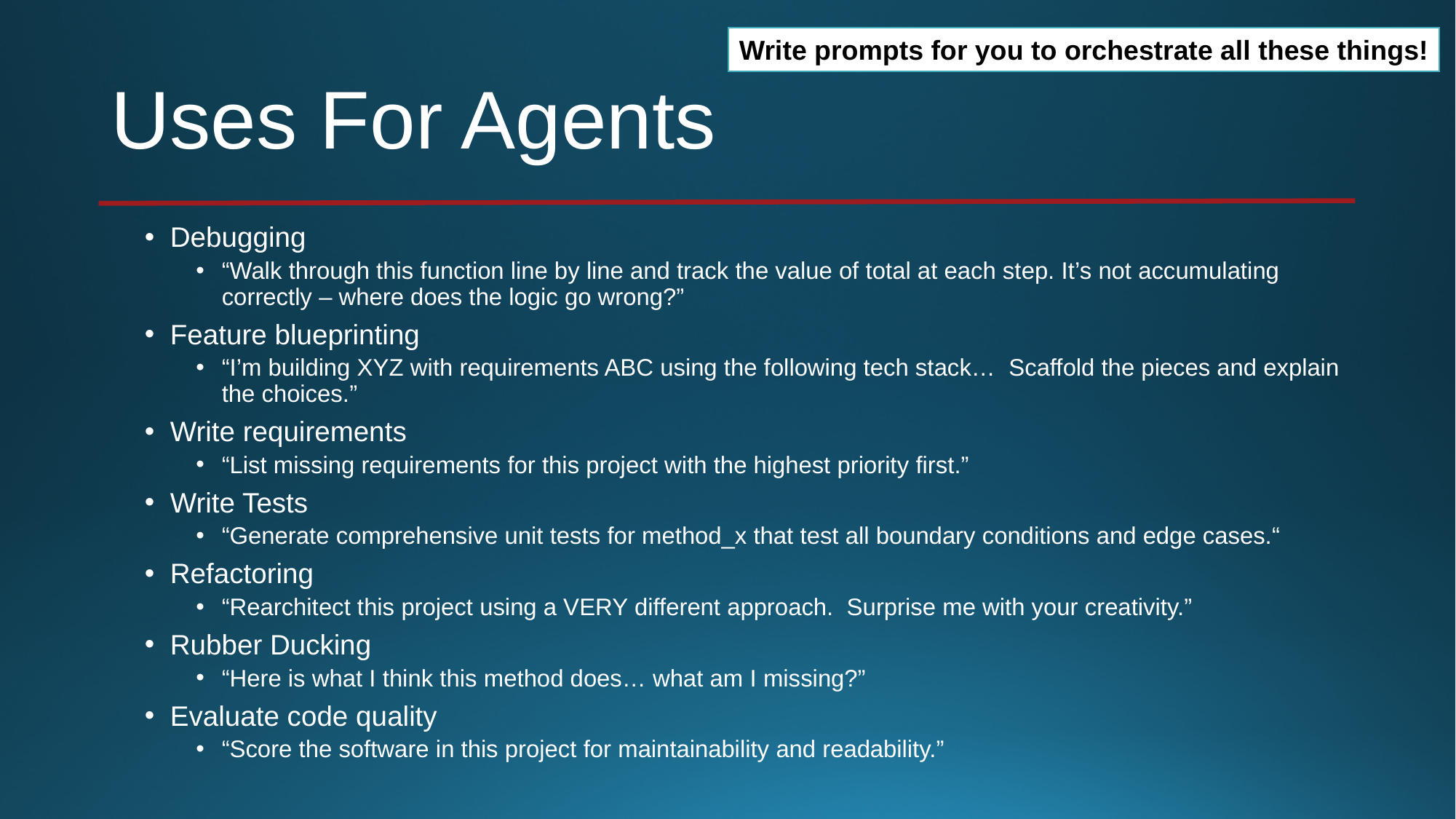

Write prompts for you to orchestrate all these things!
# Uses For Agents
Debugging
“Walk through this function line by line and track the value of total at each step. It’s not accumulating correctly – where does the logic go wrong?”
Feature blueprinting
“I’m building XYZ with requirements ABC using the following tech stack…  Scaffold the pieces and explain the choices.”
Write requirements
“List missing requirements for this project with the highest priority first.”
Write Tests
“Generate comprehensive unit tests for method_x that test all boundary conditions and edge cases.“
Refactoring
“Rearchitect this project using a VERY different approach.  Surprise me with your creativity.”
Rubber Ducking
“Here is what I think this method does… what am I missing?”
Evaluate code quality
“Score the software in this project for maintainability and readability.”